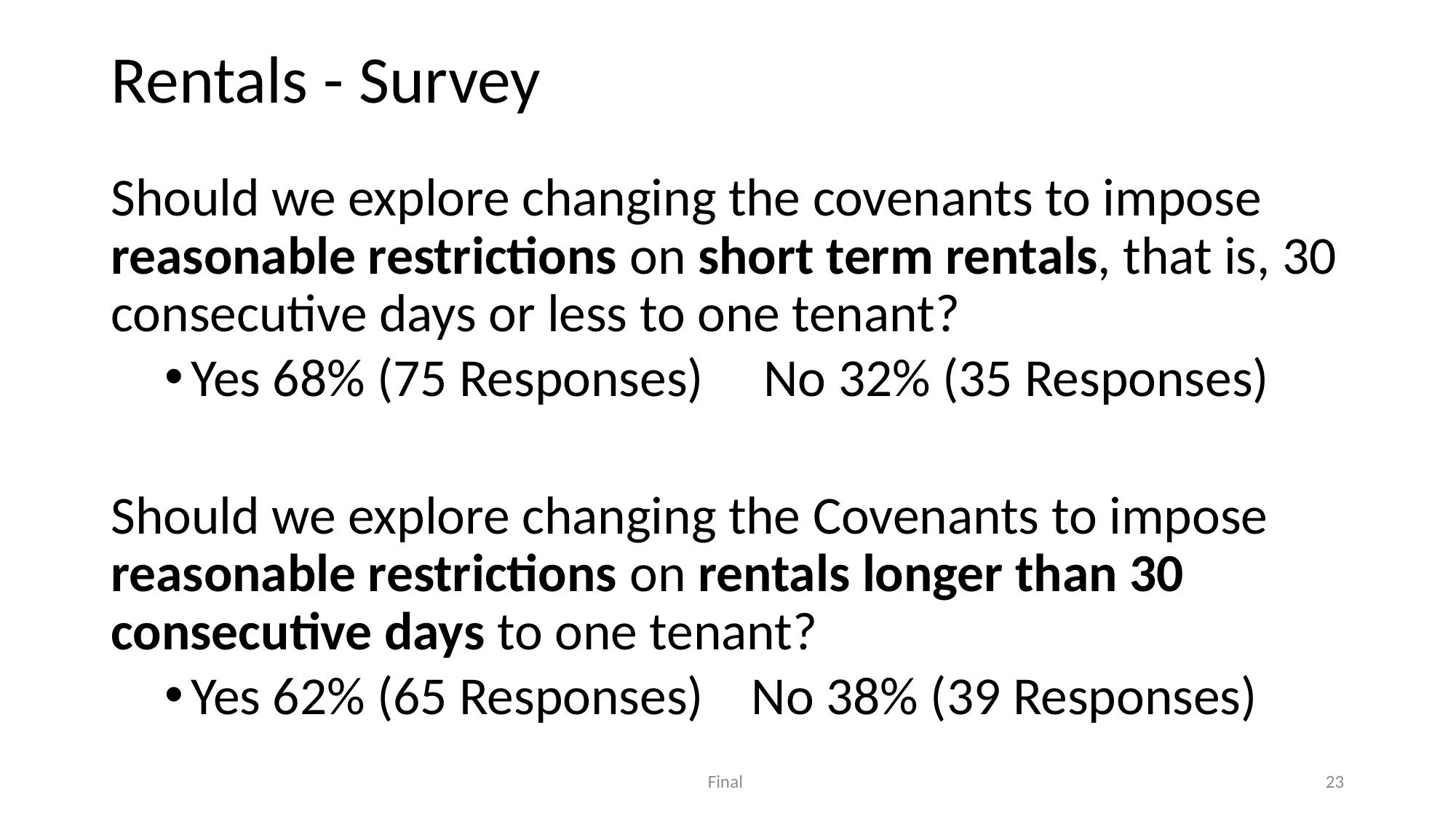

# Rentals - Survey
Should we explore changing the covenants to impose reasonable restrictions on short term rentals, that is, 30 consecutive days or less to one tenant?
Yes 68% (75 Responses)     No 32% (35 Responses)

Should we explore changing the Covenants to impose reasonable restrictions on rentals longer than 30 consecutive days to one tenant?
Yes 62% (65 Responses)    No 38% (39 Responses)

Final
23